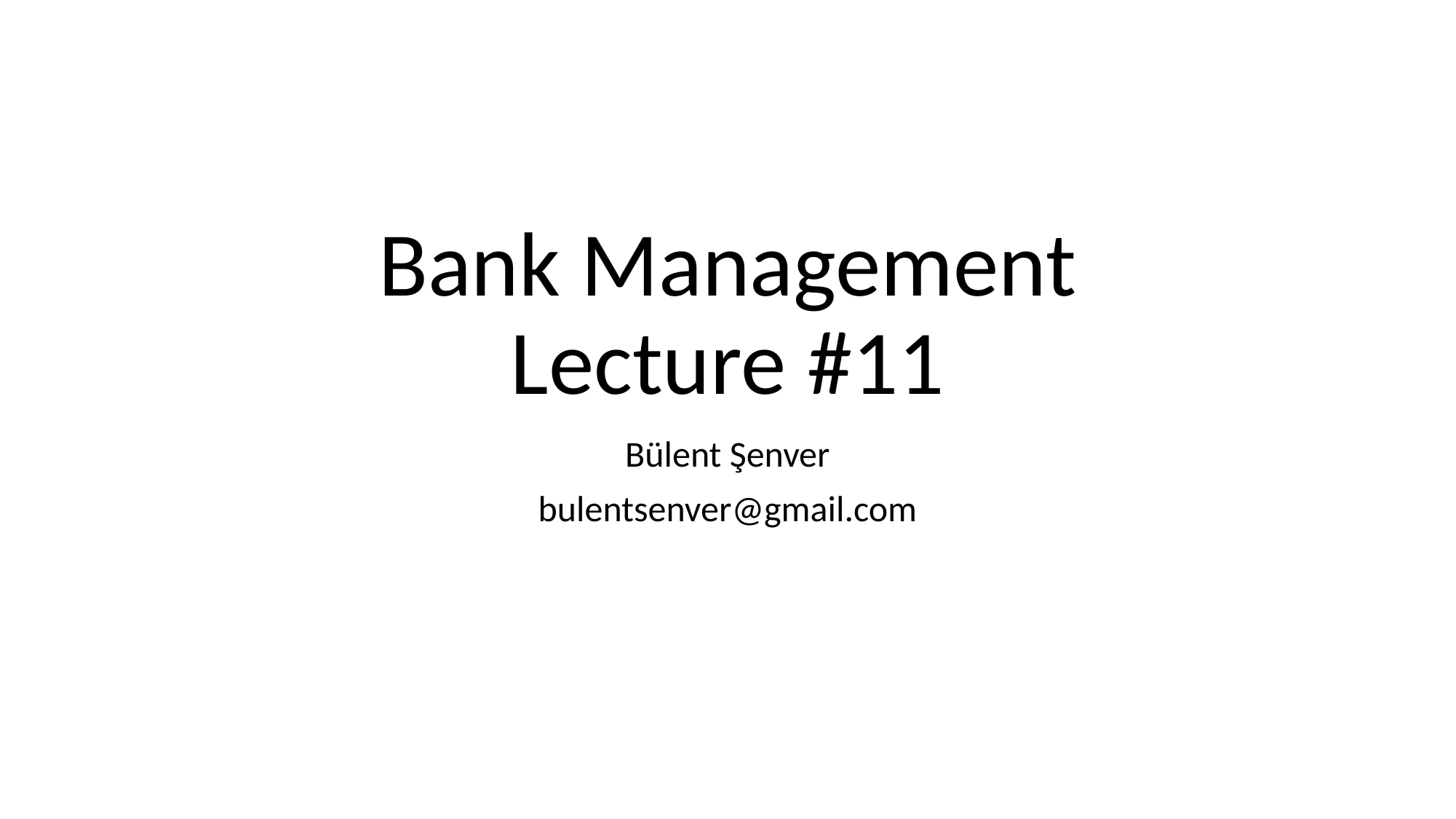

# Bank Management Lecture #11
Bülent Şenver
bulentsenver@gmail.com